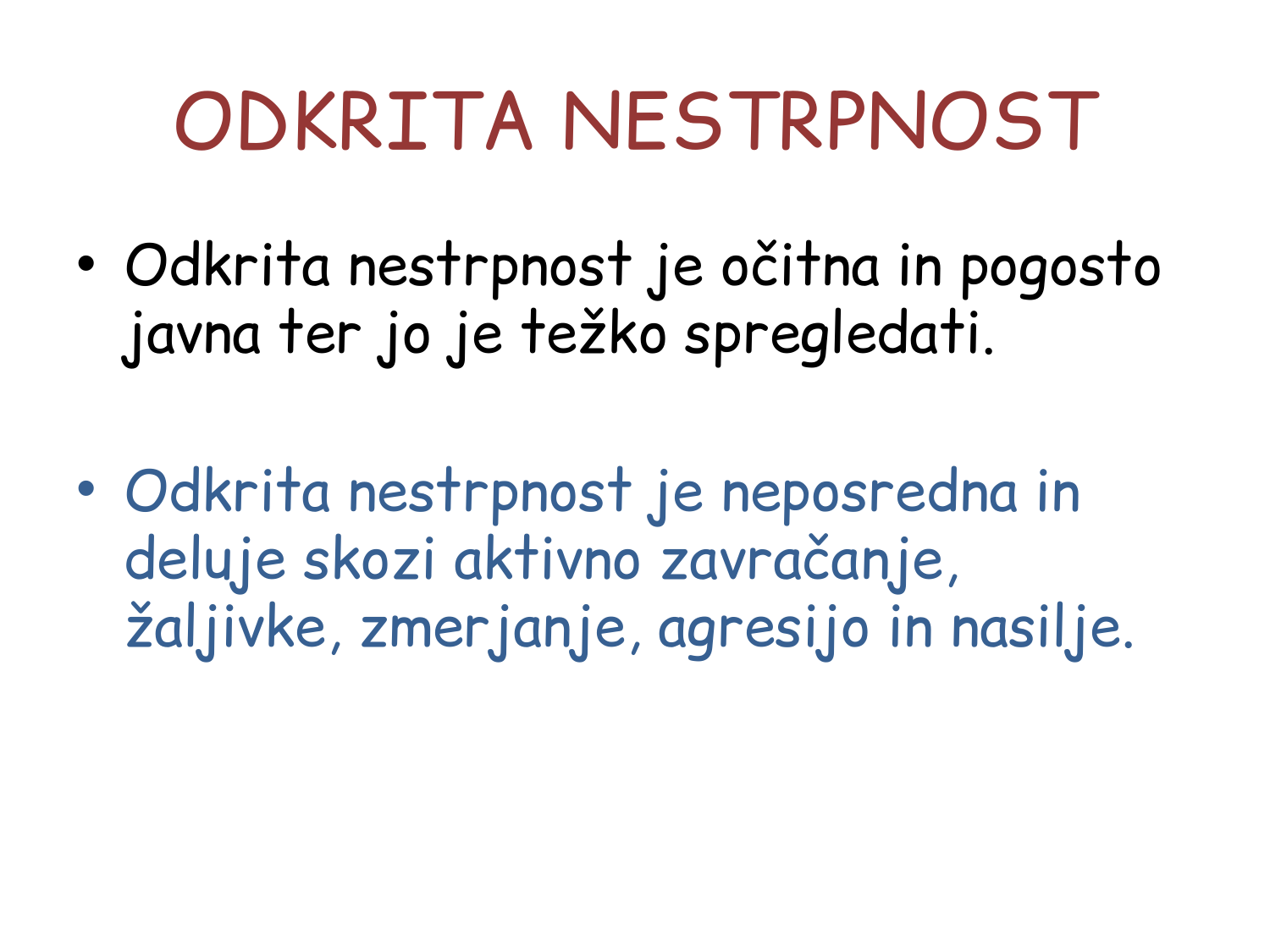

# ODKRITA NESTRPNOST
Odkrita nestrpnost je očitna in pogosto javna ter jo je težko spregledati.

Odkrita nestrpnost je neposredna in deluje skozi aktivno zavračanje, žaljivke, zmerjanje, agresijo in nasilje.